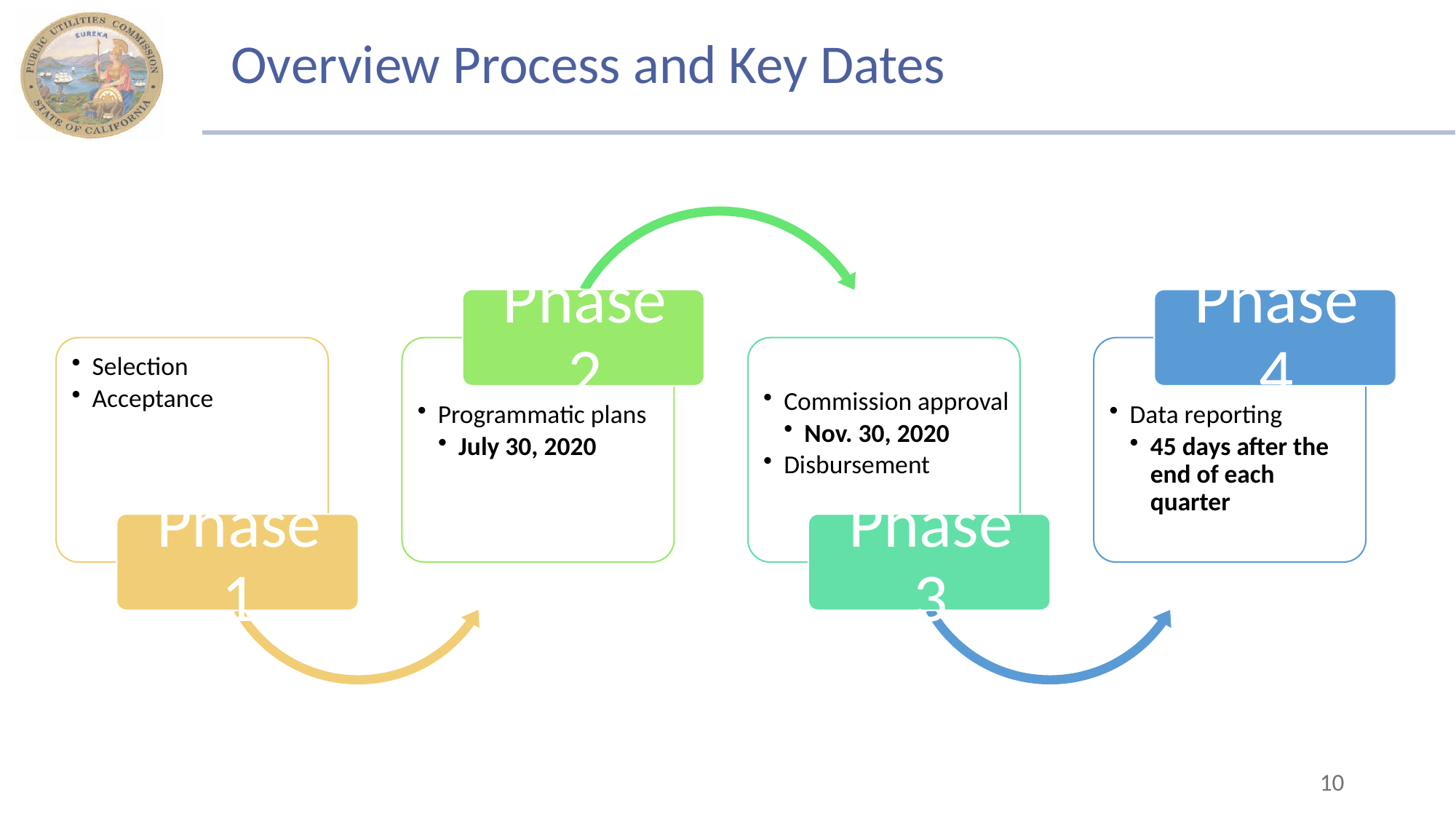

# Overview Process and Key Dates
Selection
Acceptance
Phase 1
Programmatic plans
July 30, 2020
Phase 2

Commission approval
Nov. 30, 2020
Disbursement
Phase 3
Data reporting
45 days after the end of each quarter
Phase 4
10